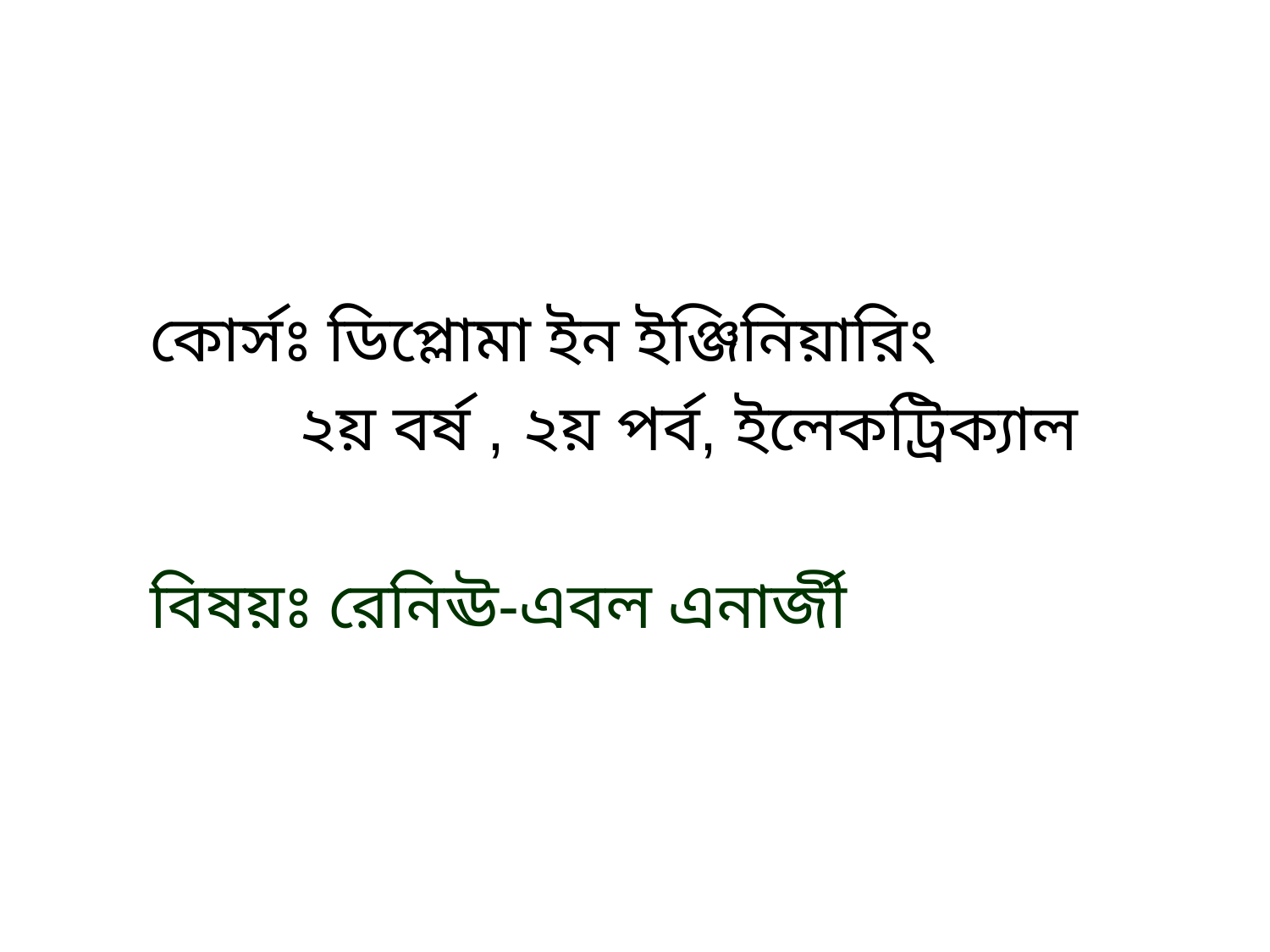

কোর্সঃ ডিপ্লোমা ইন ইঞ্জিনিয়ারিং
         ২য় বর্ষ , ২য় পর্ব, ইলেকট্রিক্যাল

বিষয়ঃ রেনিঊ-এবল এনার্জী